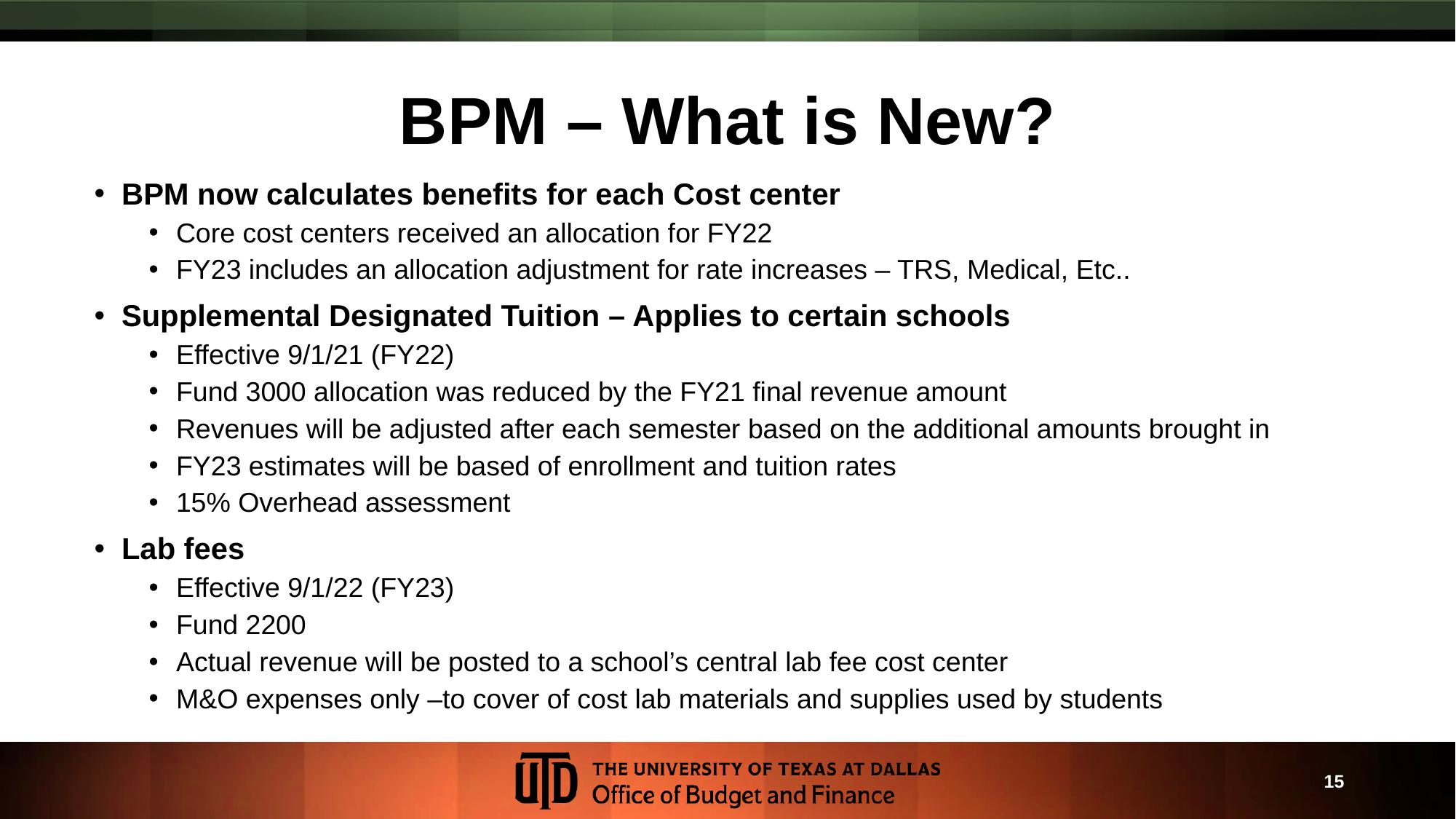

# BPM – What is New?
BPM now calculates benefits for each Cost center
Core cost centers received an allocation for FY22
FY23 includes an allocation adjustment for rate increases – TRS, Medical, Etc..
Supplemental Designated Tuition – Applies to certain schools
Effective 9/1/21 (FY22)
Fund 3000 allocation was reduced by the FY21 final revenue amount
Revenues will be adjusted after each semester based on the additional amounts brought in
FY23 estimates will be based of enrollment and tuition rates
15% Overhead assessment
Lab fees
Effective 9/1/22 (FY23)
Fund 2200
Actual revenue will be posted to a school’s central lab fee cost center
M&O expenses only –to cover of cost lab materials and supplies used by students

15